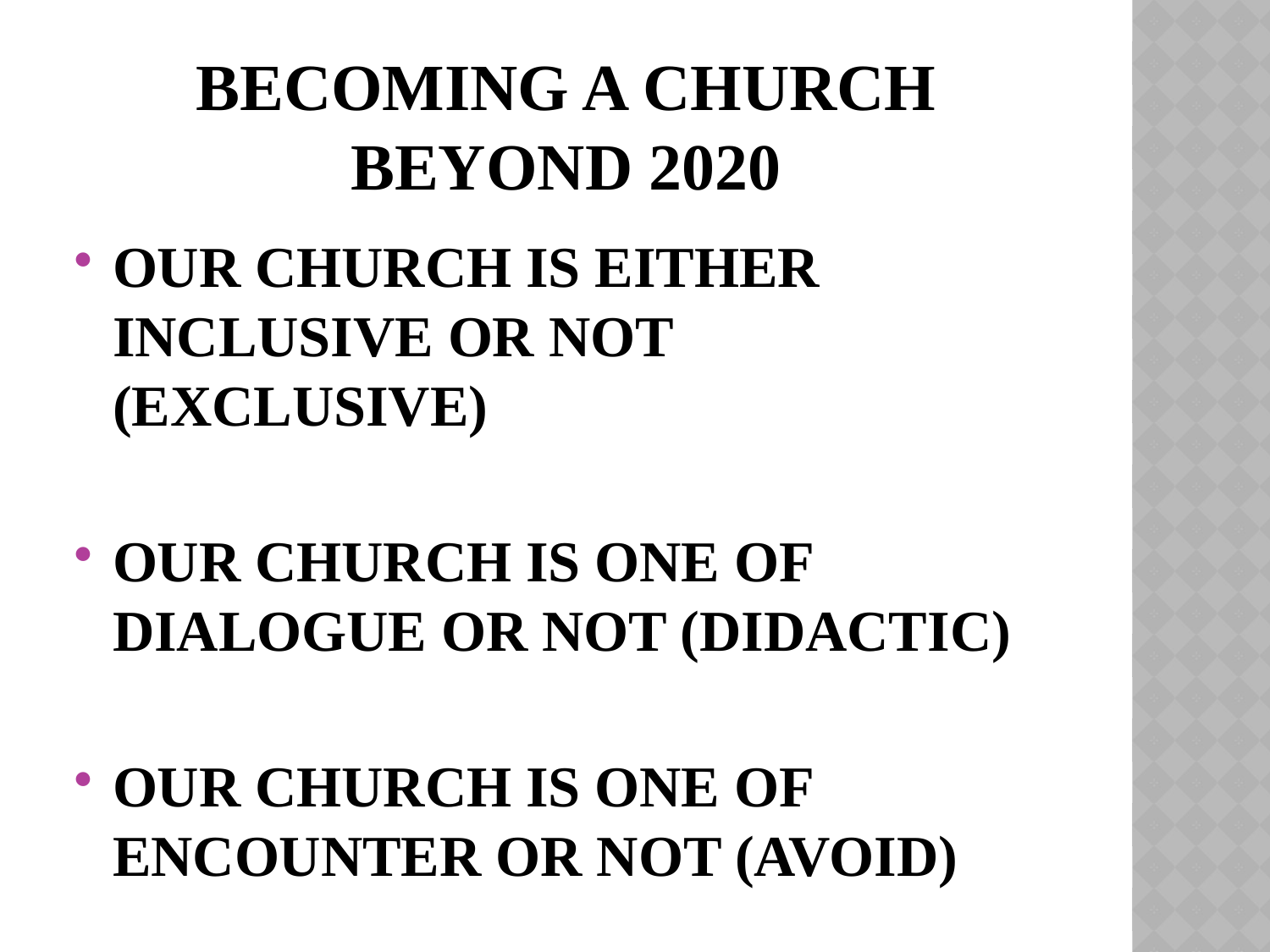

# BECOMING A CHURCH BEYOND 2020
OUR CHURCH IS EITHER INCLUSIVE OR NOT (EXCLUSIVE)

OUR CHURCH IS ONE OF DIALOGUE OR NOT (DIDACTIC)

OUR CHURCH IS ONE OF ENCOUNTER OR NOT (AVOID)